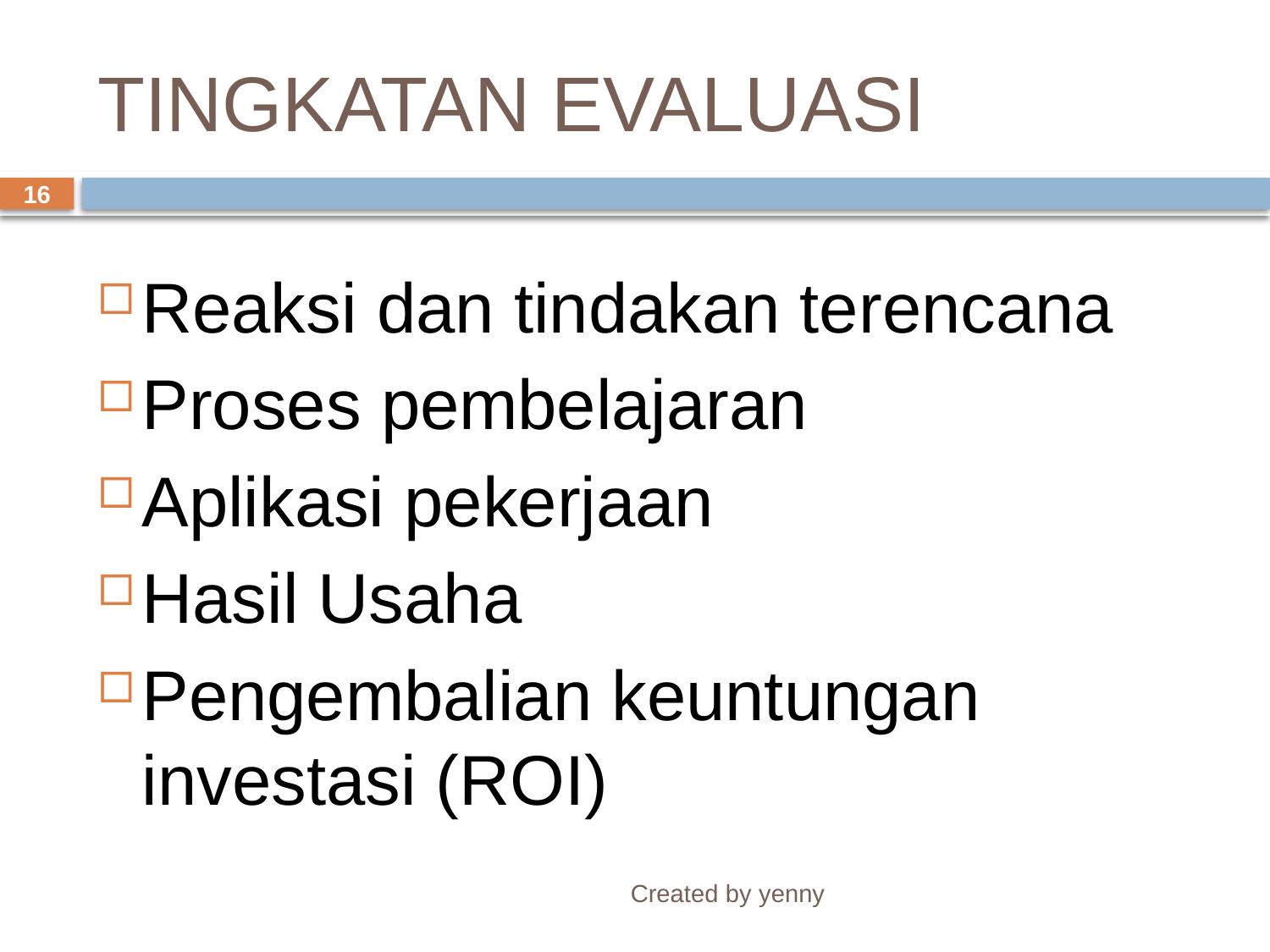

# TINGKATAN EVALUASI
16
Reaksi dan tindakan terencana
Proses pembelajaran
Aplikasi pekerjaan
Hasil Usaha
Pengembalian keuntungan investasi (ROI)
Created by yenny